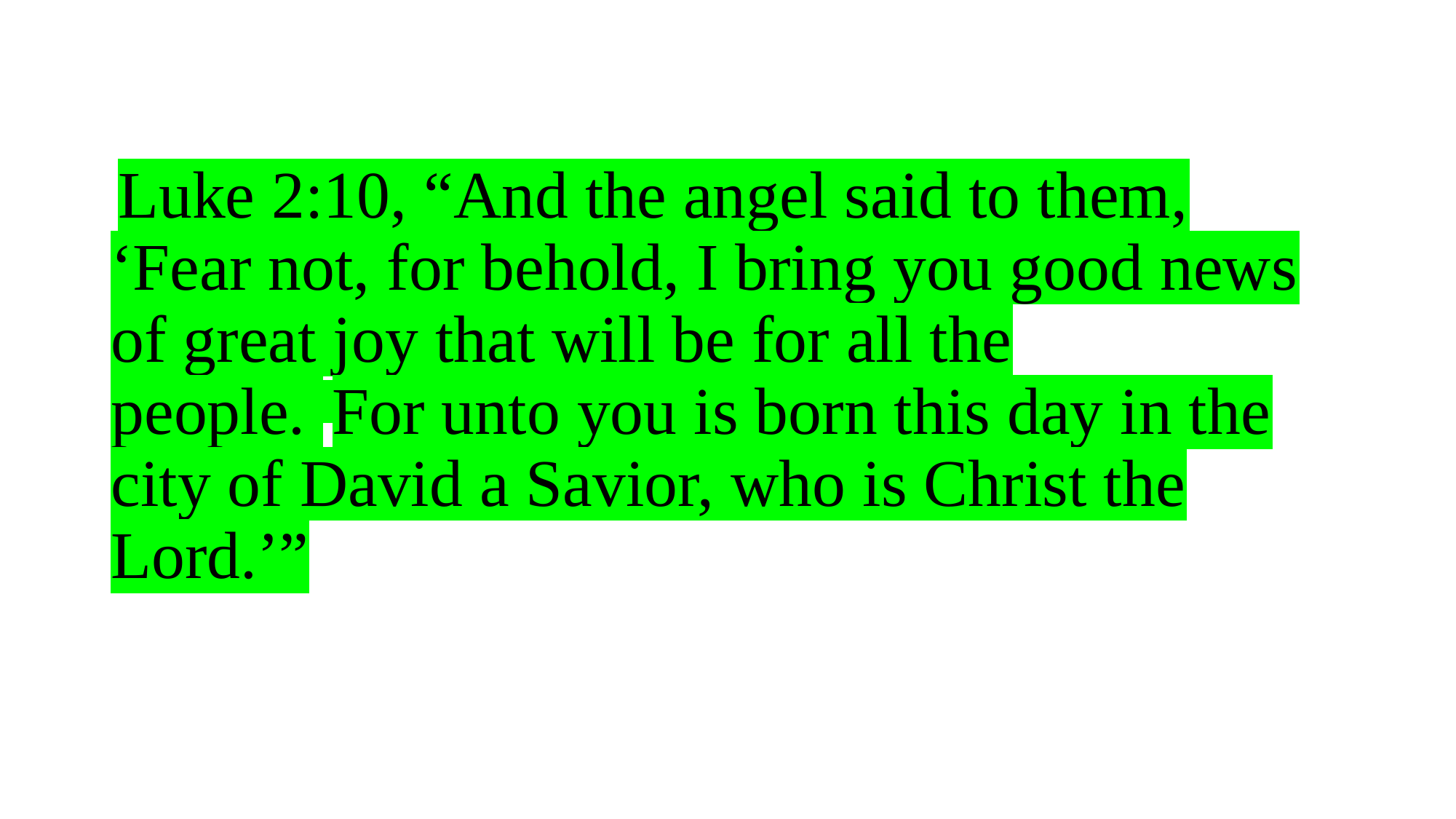

# Luke 2:10, “And the angel said to them, ‘Fear not, for behold, I bring you good news of great joy that will be for all the people.  For unto you is born this day in the city of David a Savior, who is Christ the Lord.’”